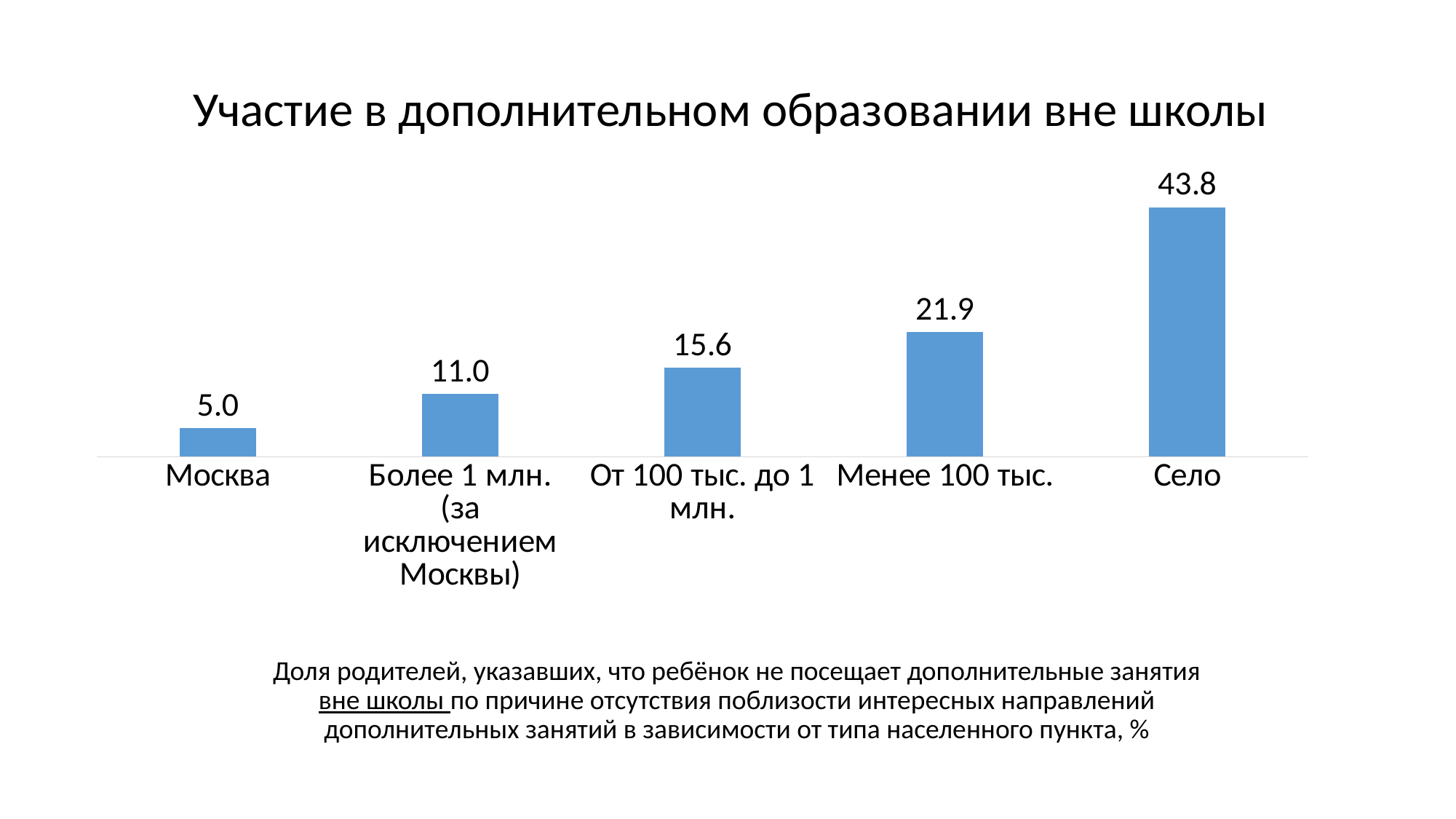

# Участие в дополнительном образовании вне школы

### Chart

| Category | Поблизости нет интересных направлений дополнительных занятий |
|---|---|
| Москва | 5.0 |
| Более 1 млн. (за исключением Москвы) | 11.0 |
| От 100 тыс. до 1 млн. | 15.6 |
| Менее 100 тыс. | 21.9 |
| Село | 43.8 |
Доля родителей, указавших, что ребёнок не посещает дополнительные занятия вне школы по причине отсутствия поблизости интересных направлений дополнительных занятий в зависимости от типа населенного пункта, %